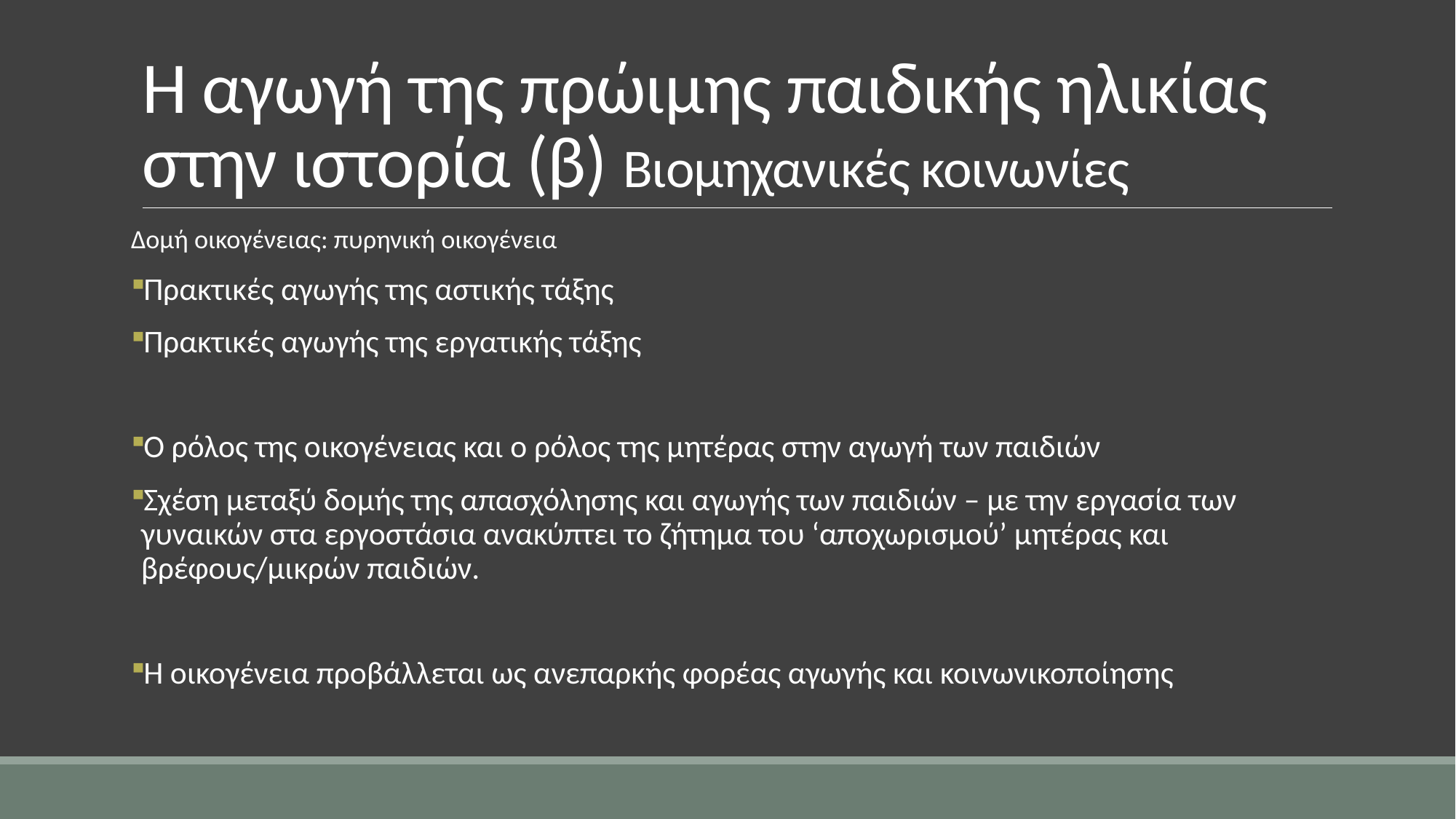

# Η αγωγή της πρώιμης παιδικής ηλικίας στην ιστορία (β) Βιομηχανικές κοινωνίες
Δομή οικογένειας: πυρηνική οικογένεια
Πρακτικές αγωγής της αστικής τάξης
Πρακτικές αγωγής της εργατικής τάξης

Ο ρόλος της οικογένειας και ο ρόλος της μητέρας στην αγωγή των παιδιών
Σχέση μεταξύ δομής της απασχόλησης και αγωγής των παιδιών – με την εργασία των γυναικών στα εργοστάσια ανακύπτει το ζήτημα του ‘αποχωρισμού’ μητέρας και βρέφους/μικρών παιδιών.

Η οικογένεια προβάλλεται ως ανεπαρκής φορέας αγωγής και κοινωνικοποίησης